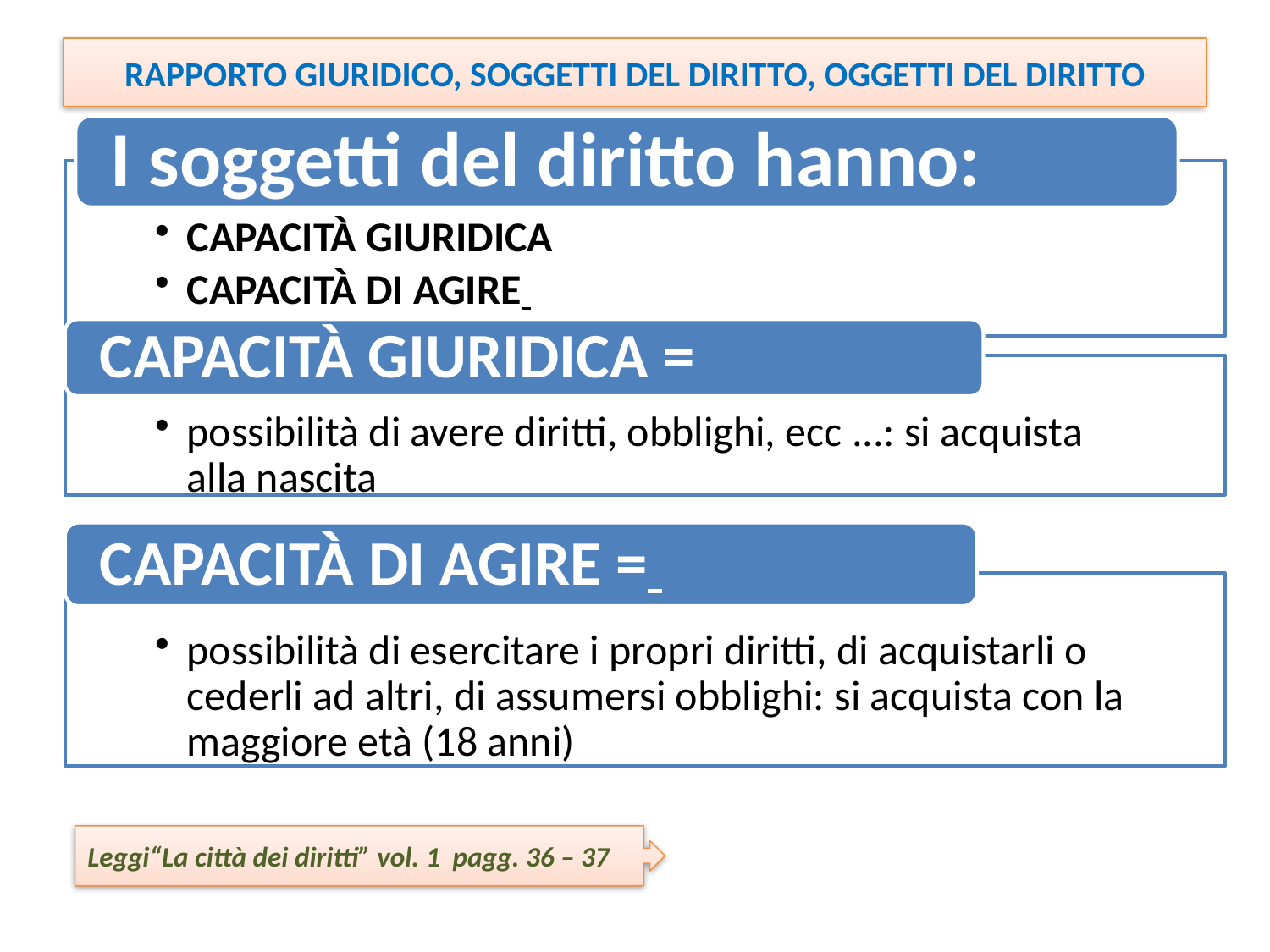

RAPPORTO GIURIDICO, SOGGETTI DEL DIRITTO, OGGETTI DEL DIRITTO
CAPACITÀ GIURIDICA
CAPACITÀ DI AGIRE
I soggetti del diritto hanno:
possibilità di avere diritti, obblighi, ecc ...: si acquista alla nascita
CAPACITÀ GIURIDICA =
possibilità di esercitare i propri diritti, di acquistarli o cederli ad altri, di assumersi obblighi: si acquista con la maggiore età (18 anni)
CAPACITÀ DI AGIRE =
Leggi“La città dei diritti” vol. 1  pagg. 36 – 37